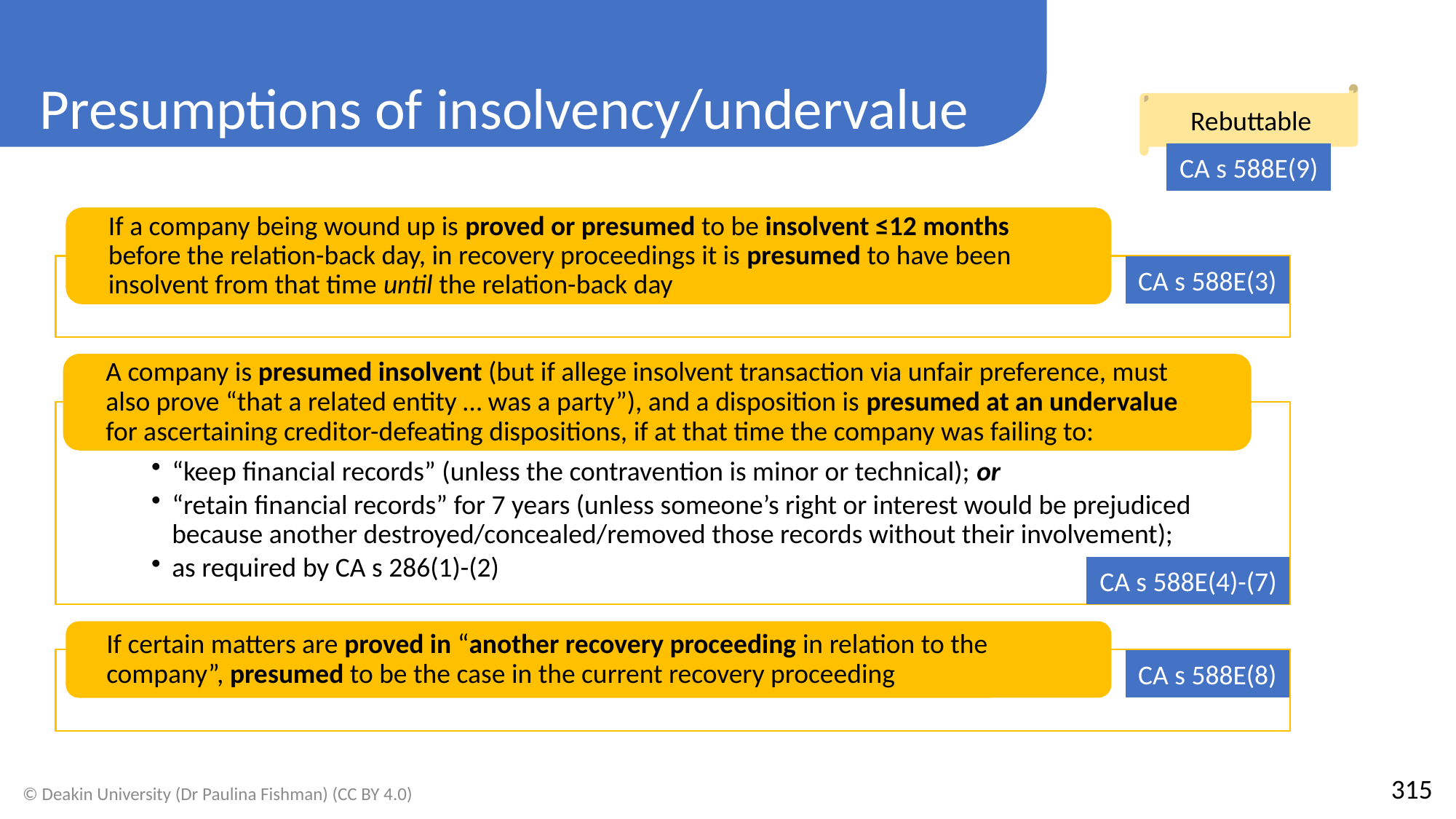

Presumptions of insolvency/undervalue
Rebuttable
CA s 588E(9)
If a company being wound up is proved or presumed to be insolvent ≤12 months before the relation-back day, in recovery proceedings it is presumed to have been insolvent from that time until the relation-back day
“keep financial records” (unless the contravention is minor or technical); or
“retain financial records” for 7 years (unless someone’s right or interest would be prejudiced because another destroyed/concealed/removed those records without their involvement);
as required by CA s 286(1)-(2)
A company is presumed insolvent (but if allege insolvent transaction via unfair preference, must also prove “that a related entity … was a party”), and a disposition is presumed at an undervalue for ascertaining creditor-defeating dispositions, if at that time the company was failing to:
If certain matters are proved in “another recovery proceeding in relation to the company”, presumed to be the case in the current recovery proceeding
CA s 588E(3)
CA s 588E(4)-(7)
CA s 588E(8)
315
© Deakin University (Dr Paulina Fishman) (CC BY 4.0)